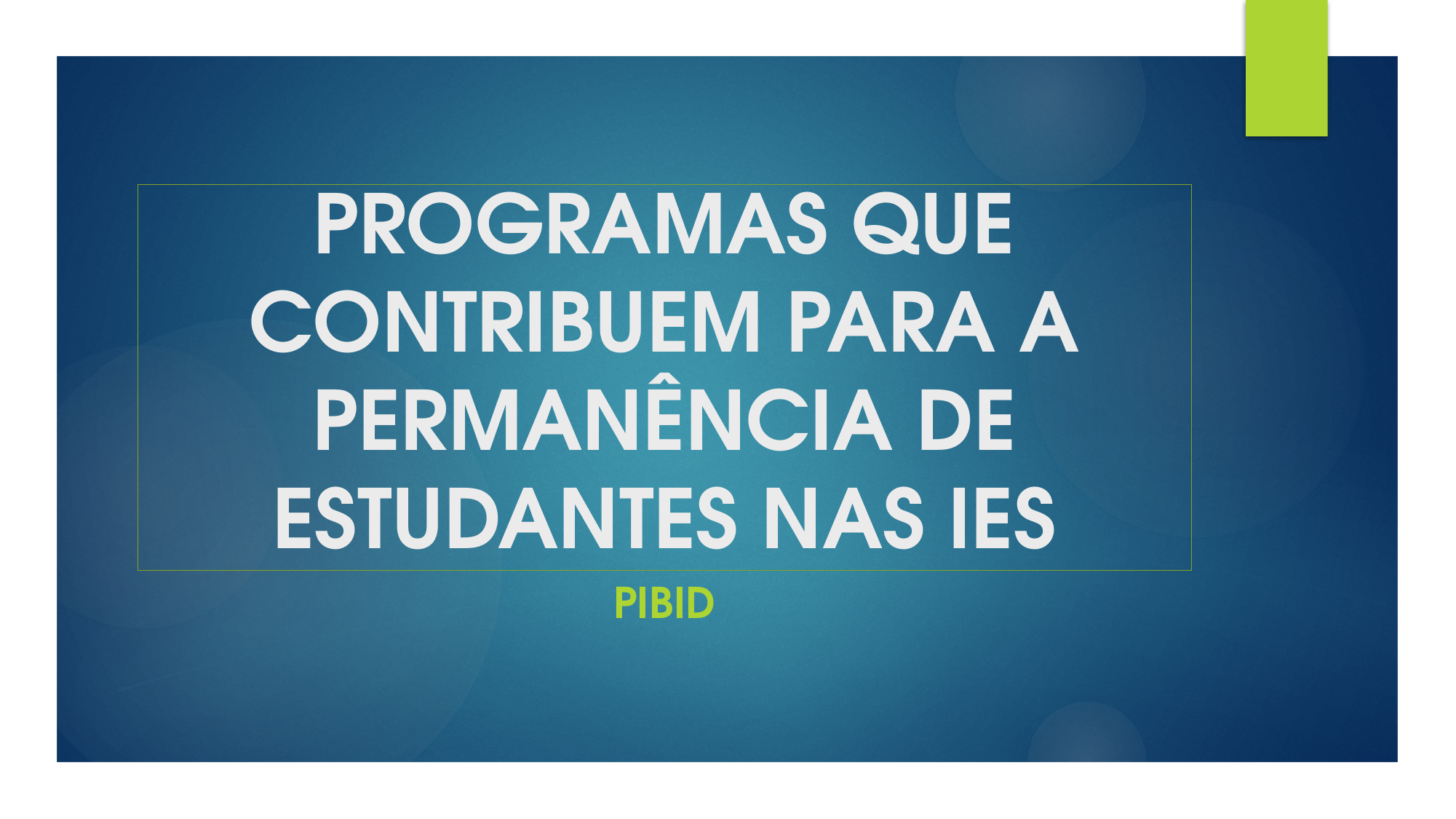

# PROGRAMAS QUE CONTRIBUEM PARA A PERMANÊNCIA DE ESTUDANTES NAS IES
PIBID